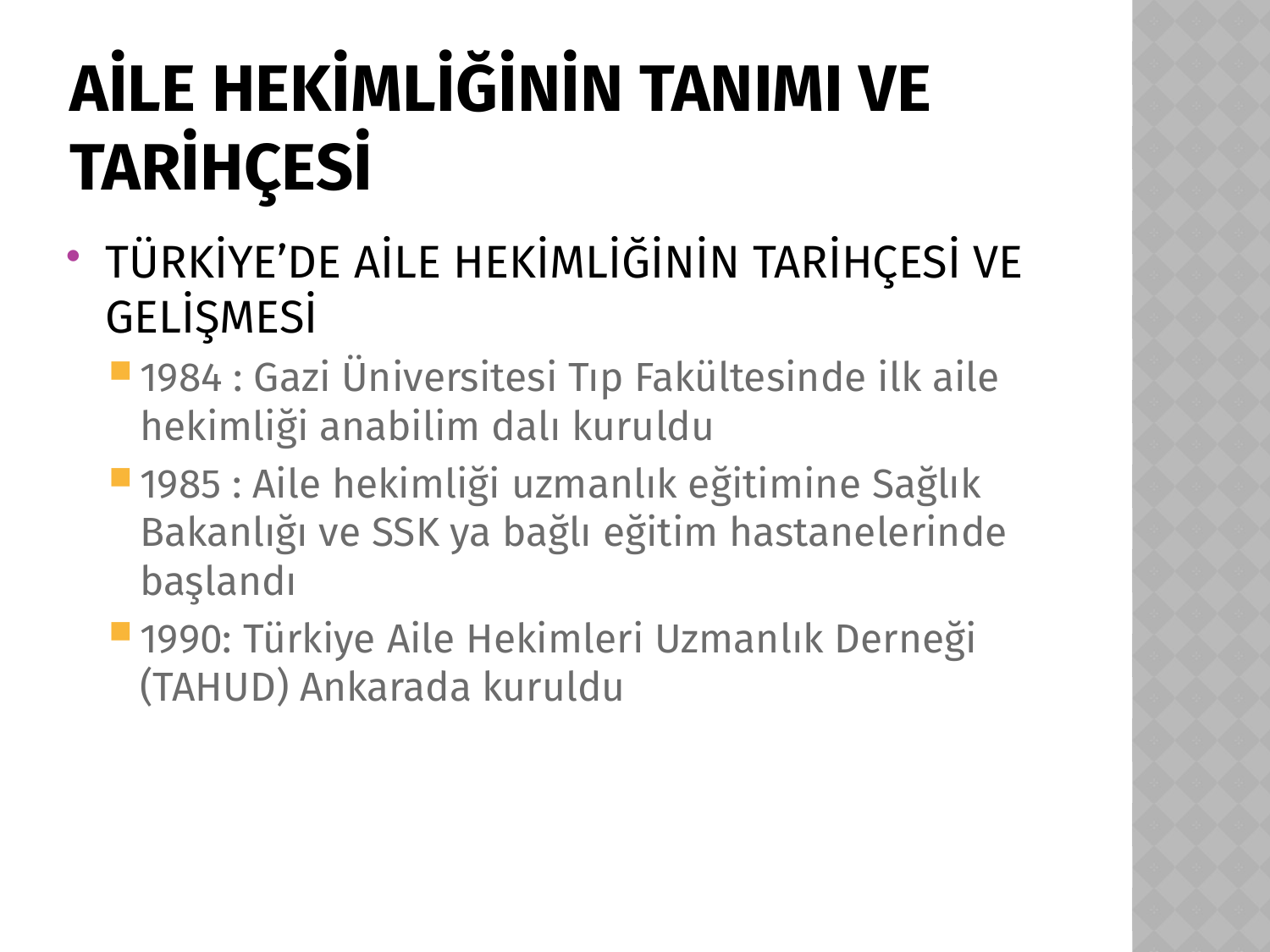

# AİLE HEKİMLİĞİNİN TANIMI VE TARİHÇESİ
TÜRKİYE’DE AİLE HEKİMLİĞİNİN TARİHÇESİ VE GELİŞMESİ
1984 : Gazi Üniversitesi Tıp Fakültesinde ilk aile hekimliği anabilim dalı kuruldu
1985 : Aile hekimliği uzmanlık eğitimine Sağlık Bakanlığı ve SSK ya bağlı eğitim hastanelerinde başlandı
1990: Türkiye Aile Hekimleri Uzmanlık Derneği (TAHUD) Ankarada kuruldu